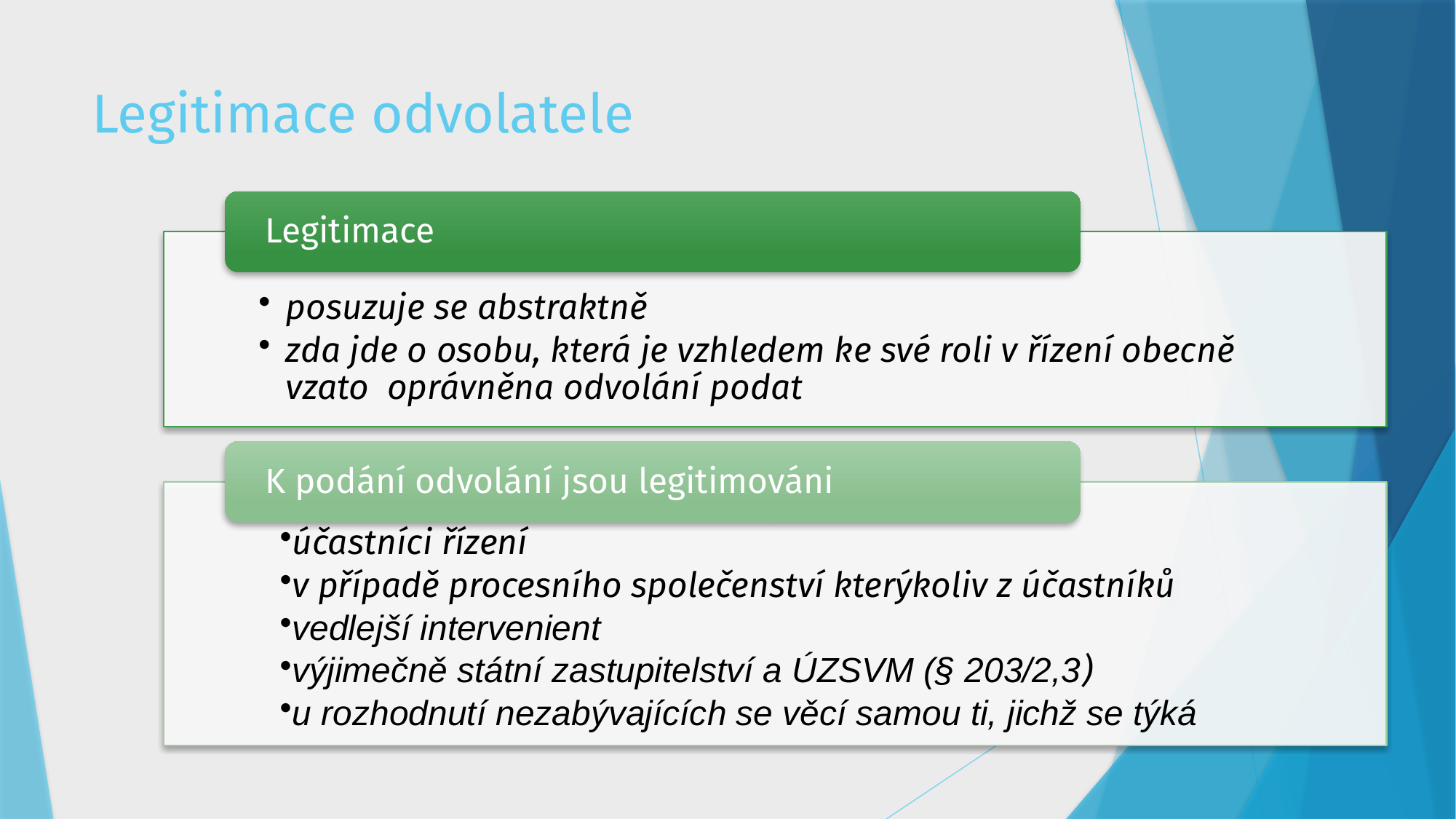

# Legitimace odvolatele
posuzuje se abstraktně
zda jde o osobu, která je vzhledem ke své roli v řízení obecně vzato  oprávněna odvolání podat
Legitimace
účastníci řízení
v případě procesního společenství kterýkoliv z účastníků
vedlejší intervenient
výjimečně státní zastupitelství a ÚZSVM (§ 203/2,3)
u rozhodnutí nezabývajících se věcí samou ti, jichž se týká
K podání odvolání jsou legitimováni